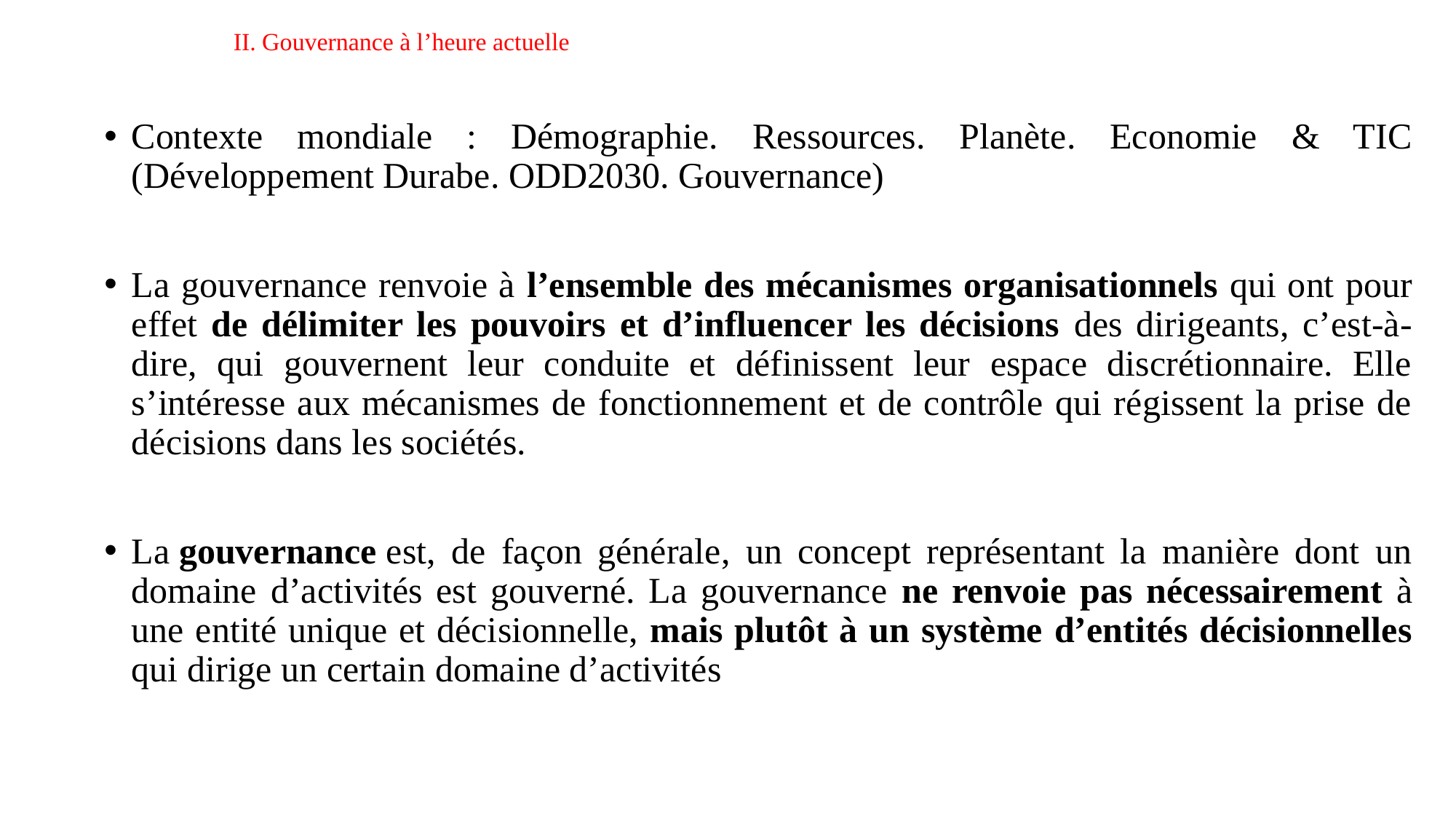

# II. Gouvernance à l’heure actuelle
Contexte mondiale : Démographie. Ressources. Planète. Economie & TIC (Développement Durabe. ODD2030. Gouvernance)

La gouvernance renvoie à l’ensemble des mécanismes organisationnels qui ont pour effet de délimiter les pouvoirs et d’influencer les décisions des dirigeants, c’est-à-dire, qui gouvernent leur conduite et définissent leur espace discrétionnaire. Elle s’intéresse aux mécanismes de fonctionnement et de contrôle qui régissent la prise de décisions dans les sociétés.

La gouvernance est, de façon générale, un concept représentant la manière dont un domaine d’activités est gouverné. La gouvernance ne renvoie pas nécessairement à une entité unique et décisionnelle, mais plutôt à un système d’entités décisionnelles qui dirige un certain domaine d’activités